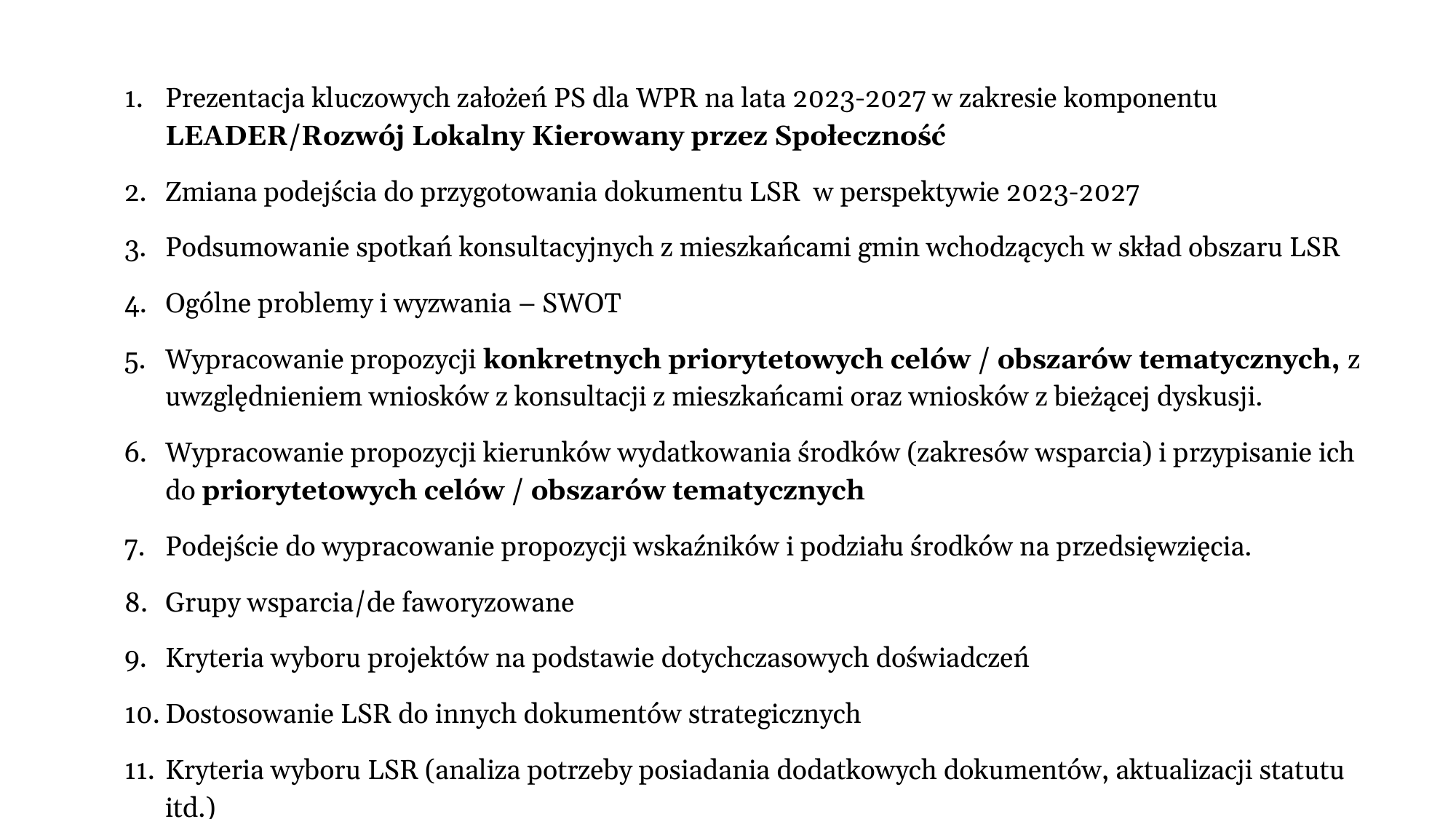

Prezentacja kluczowych założeń PS dla WPR na lata 2023-2027 w zakresie komponentu LEADER/Rozwój Lokalny Kierowany przez Społeczność
Zmiana podejścia do przygotowania dokumentu LSR  w perspektywie 2023-2027
Podsumowanie spotkań konsultacyjnych z mieszkańcami gmin wchodzących w skład obszaru LSR
Ogólne problemy i wyzwania – SWOT
Wypracowanie propozycji konkretnych priorytetowych celów / obszarów tematycznych, z uwzględnieniem wniosków z konsultacji z mieszkańcami oraz wniosków z bieżącej dyskusji.
Wypracowanie propozycji kierunków wydatkowania środków (zakresów wsparcia) i przypisanie ich do priorytetowych celów / obszarów tematycznych
Podejście do wypracowanie propozycji wskaźników i podziału środków na przedsięwzięcia.
Grupy wsparcia/de faworyzowane
Kryteria wyboru projektów na podstawie dotychczasowych doświadczeń
Dostosowanie LSR do innych dokumentów strategicznych
Kryteria wyboru LSR (analiza potrzeby posiadania dodatkowych dokumentów, aktualizacji statutu itd.)